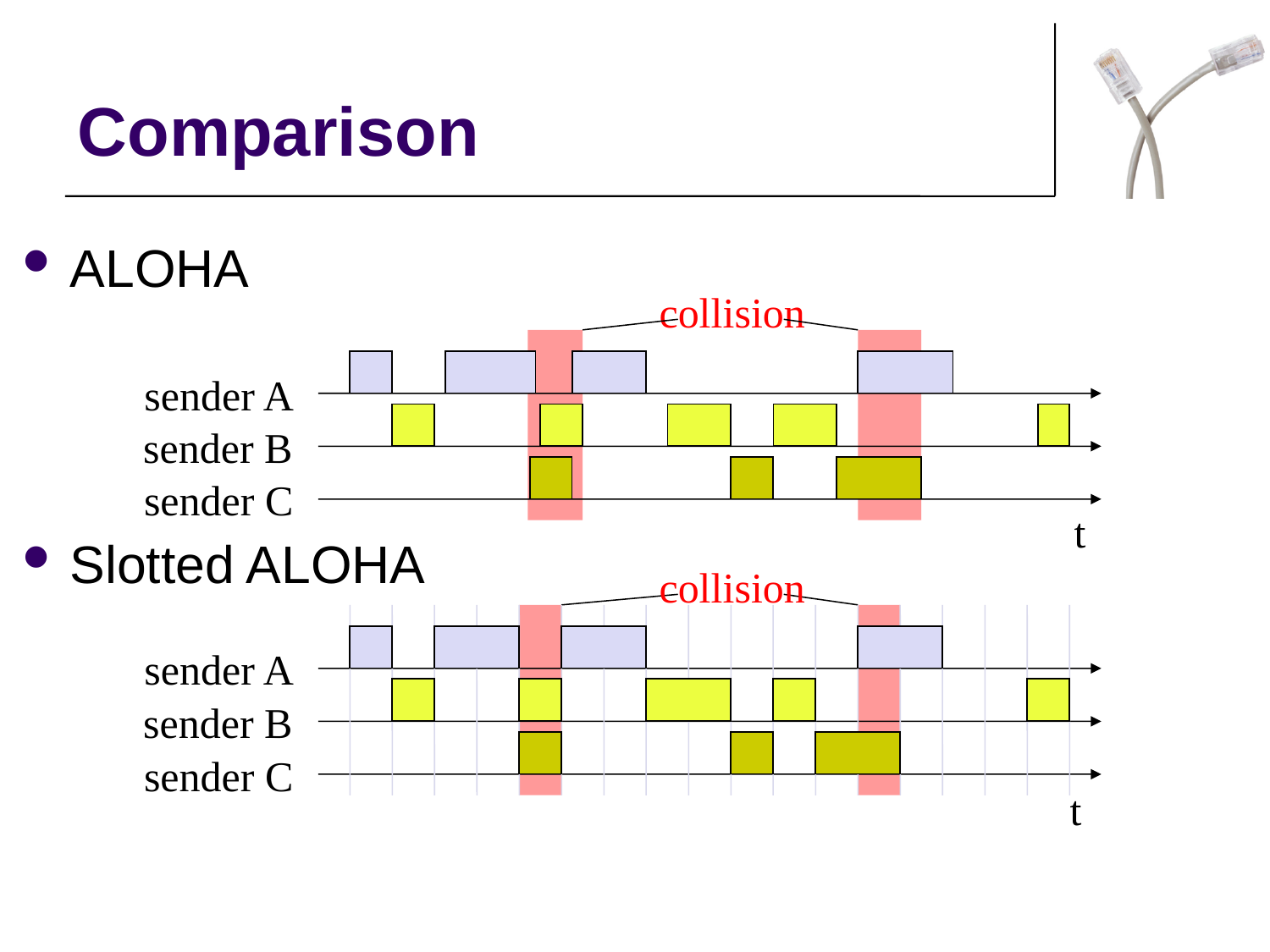

Comparison
ALOHA

Slotted ALOHA
collision

sender A

sender B

sender C

t
collision

sender A

sender B

sender C

t